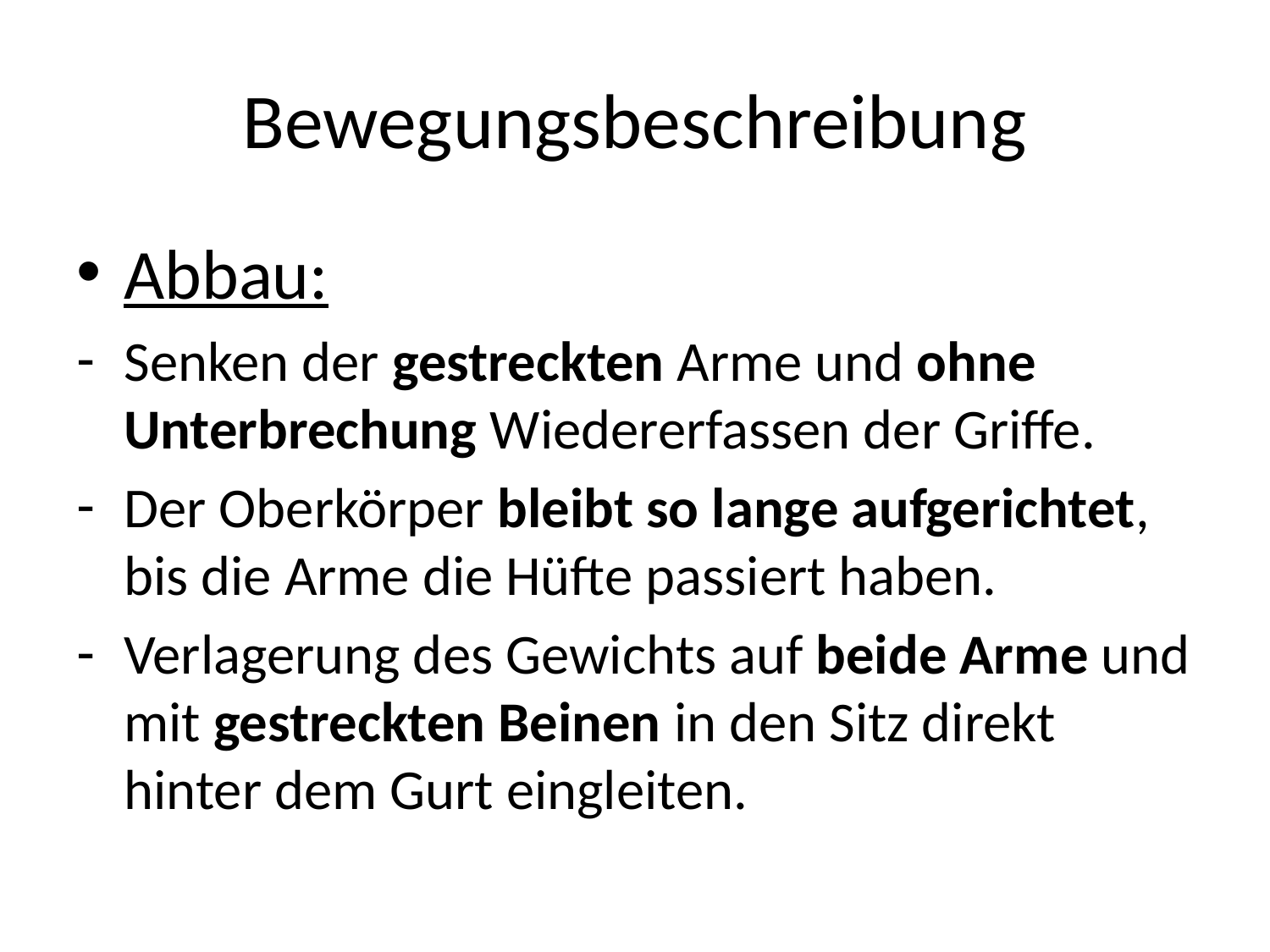

# Bewegungsbeschreibung
Abbau:
Senken der gestreckten Arme und ohne Unterbrechung Wiedererfassen der Griffe.
Der Oberkörper bleibt so lange aufgerichtet, bis die Arme die Hüfte passiert haben.
Verlagerung des Gewichts auf beide Arme und mit gestreckten Beinen in den Sitz direkt hinter dem Gurt eingleiten.